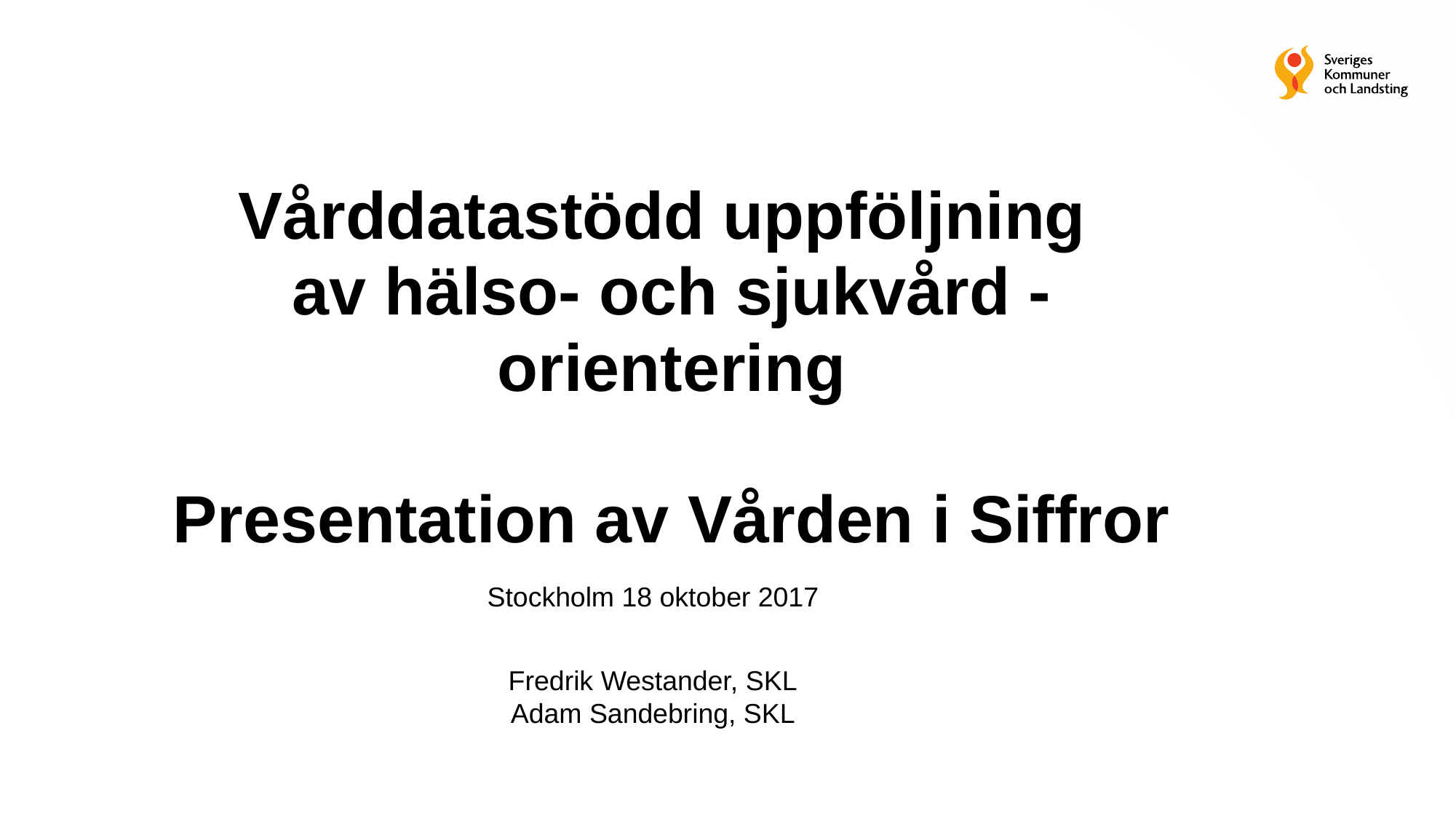

# Vårddatastödd uppföljning av hälso- och sjukvård - orientering Presentation av Vården i Siffror
Stockholm 18 oktober 2017
Fredrik Westander, SKL
Adam Sandebring, SKL